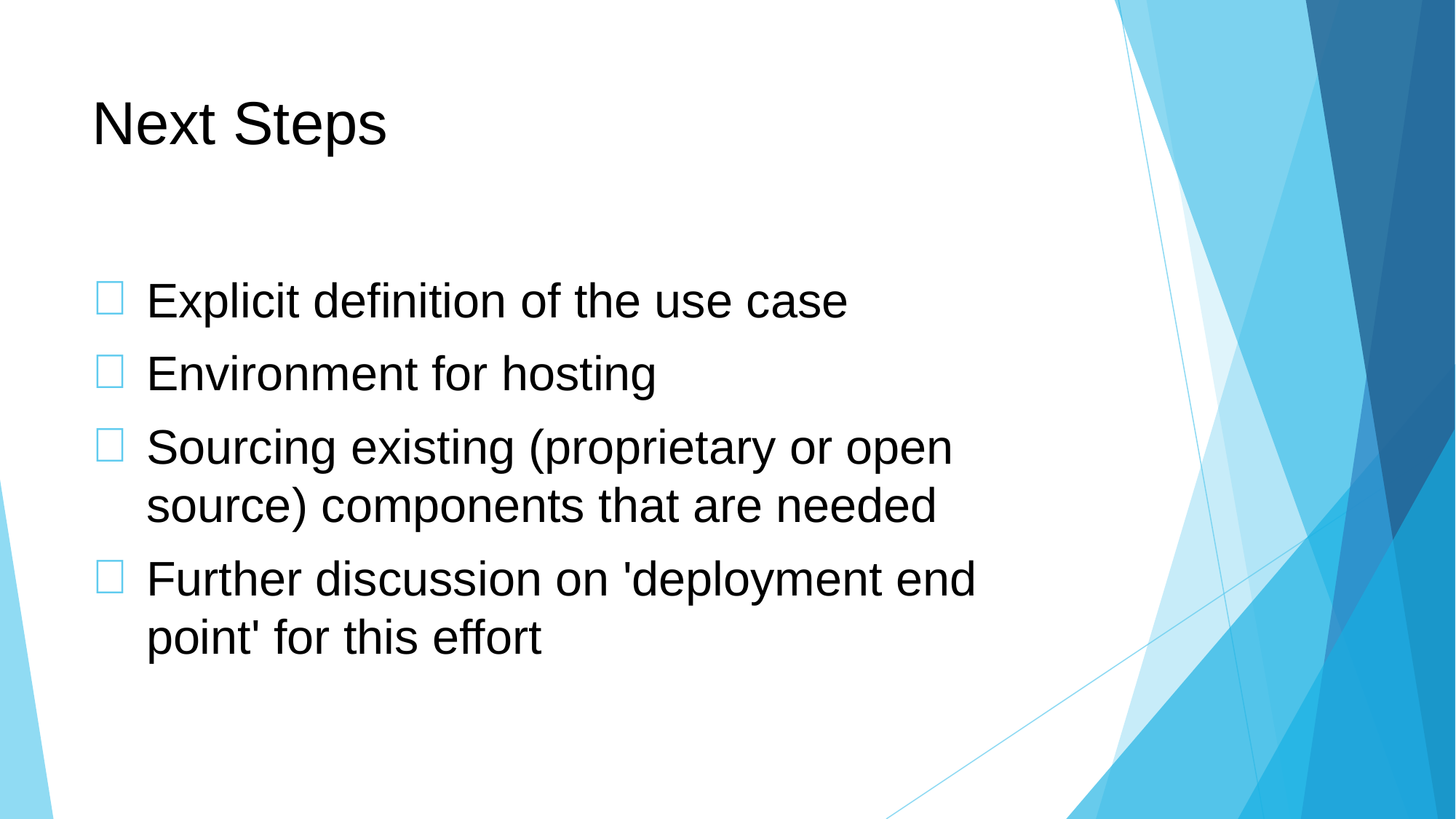

Explicit definition of the use case
Environment for hosting
Sourcing existing (proprietary or open source) components that are needed
Further discussion on 'deployment end point' for this effort

Next Steps